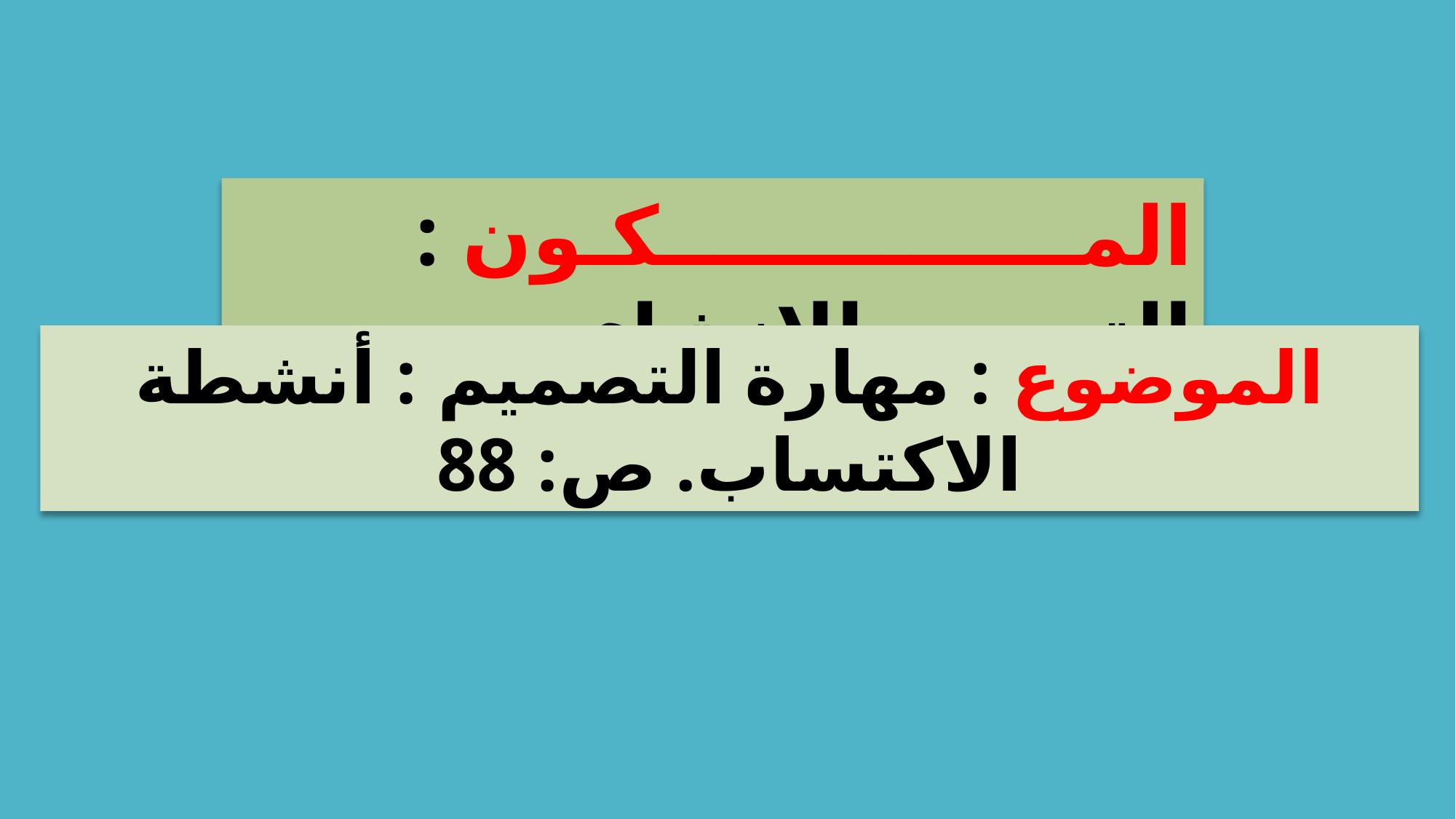

المـــــــــــــــكـون : التعبير والإنشاء
الموضوع : مهارة التصميم : أنشطة الاكتساب. ص: 88